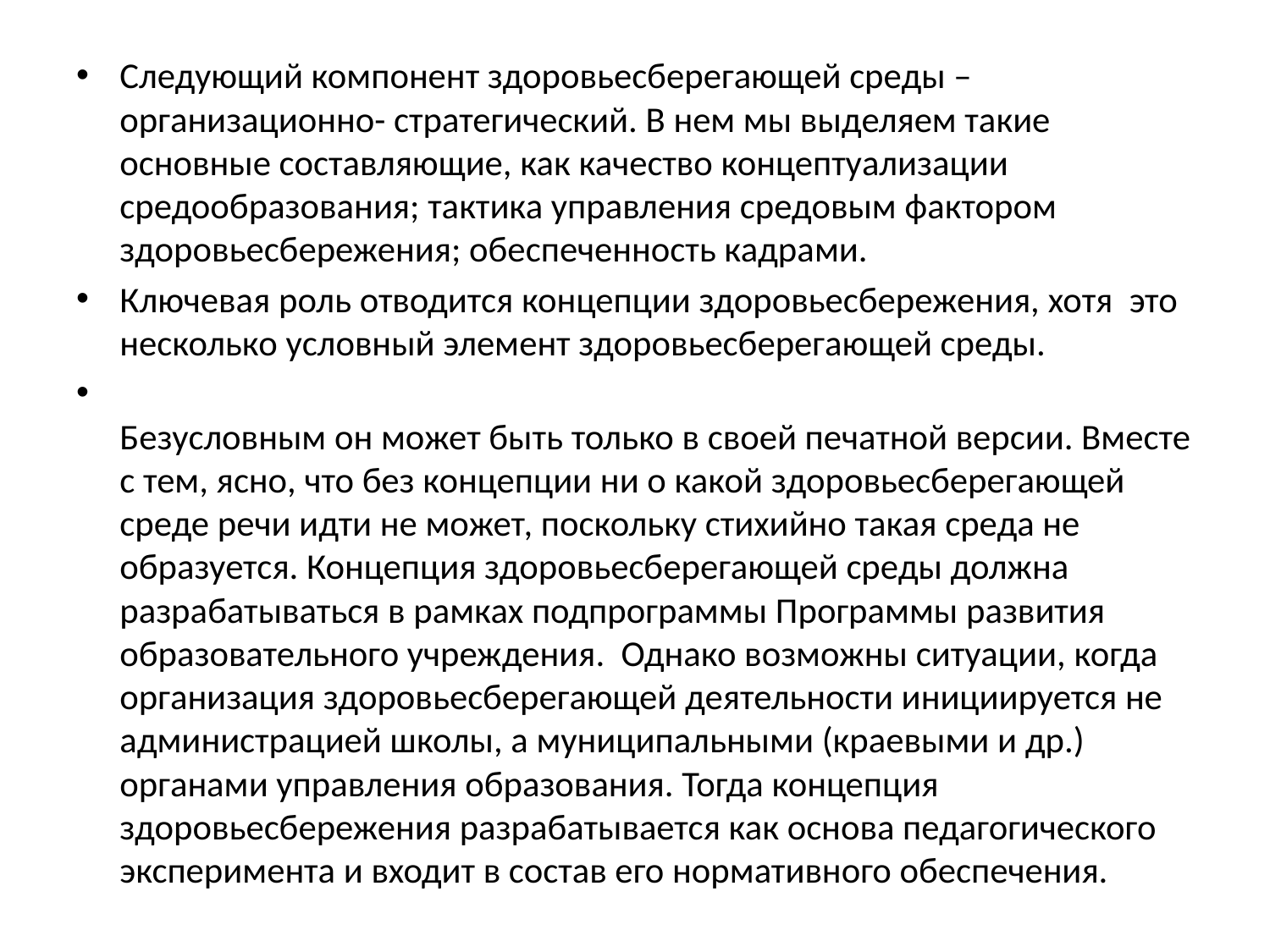

Следующий компонент здоровьесберегающей среды – организационно- стратегический. В нем мы выделяем такие основные составляющие, как качество концептуализации  средообразования; тактика управления средовым фактором здоровьесбережения; обеспеченность кадрами.
Ключевая роль отводится концепции здоровьесбережения, хотя  это несколько условный элемент здоровьесберегающей среды.
Безусловным он может быть только в своей печатной версии. Вместе с тем, ясно, что без концепции ни о какой здоровьесберегающей среде речи идти не может, поскольку стихийно такая среда не образуется. Концепция здоровьесберегающей среды должна разрабатываться в рамках подпрограммы Программы развития образовательного учреждения.  Однако возможны ситуации, когда организация здоровьесберегающей деятельности инициируется не администрацией школы, а муниципальными (краевыми и др.) органами управления образования. Тогда концепция здоровьесбережения разрабатывается как основа педагогического эксперимента и входит в состав его нормативного обеспечения.